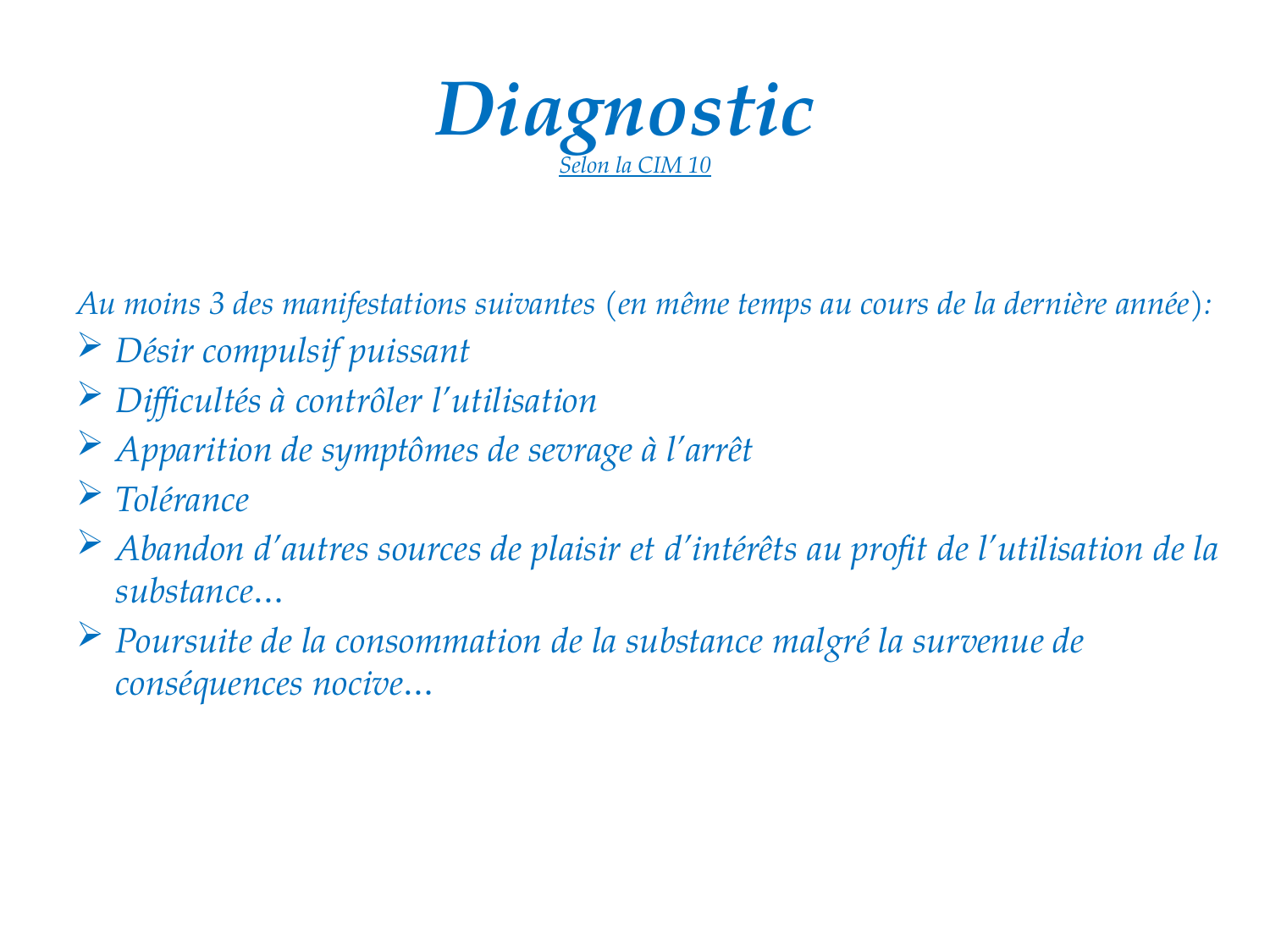

# Diagnostic Selon la CIM 10
Au moins 3 des manifestations suivantes (en même temps au cours de la dernière année):
Désir compulsif puissant
Difficultés à contrôler l’utilisation
Apparition de symptômes de sevrage à l’arrêt
Tolérance
Abandon d’autres sources de plaisir et d’intérêts au profit de l’utilisation de la substance…
Poursuite de la consommation de la substance malgré la survenue de conséquences nocive…